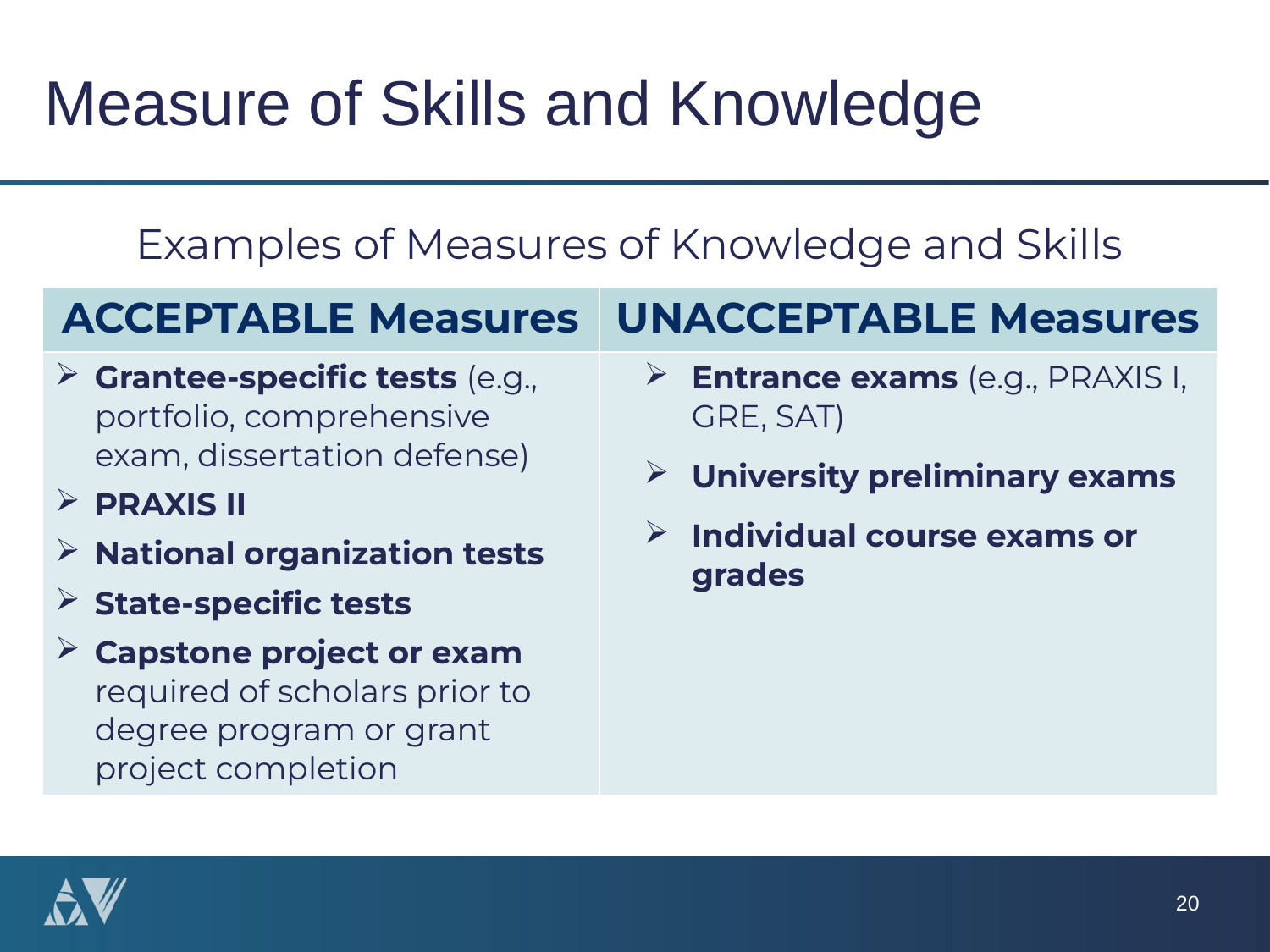

# Measure of Skills and Knowledge
| Examples of Measures of Knowledge and Skills |  |
| --- | --- |
| ACCEPTABLE Measures | UNACCEPTABLE Measures |
| Grantee-specific tests (e.g., portfolio, comprehensive exam, dissertation defense) PRAXIS II National organization tests State-specific tests Capstone project or exam required of scholars prior to degree program or grant project completion | Entrance exams (e.g., PRAXIS I, GRE, SAT) University preliminary exams Individual course exams or grades |
20